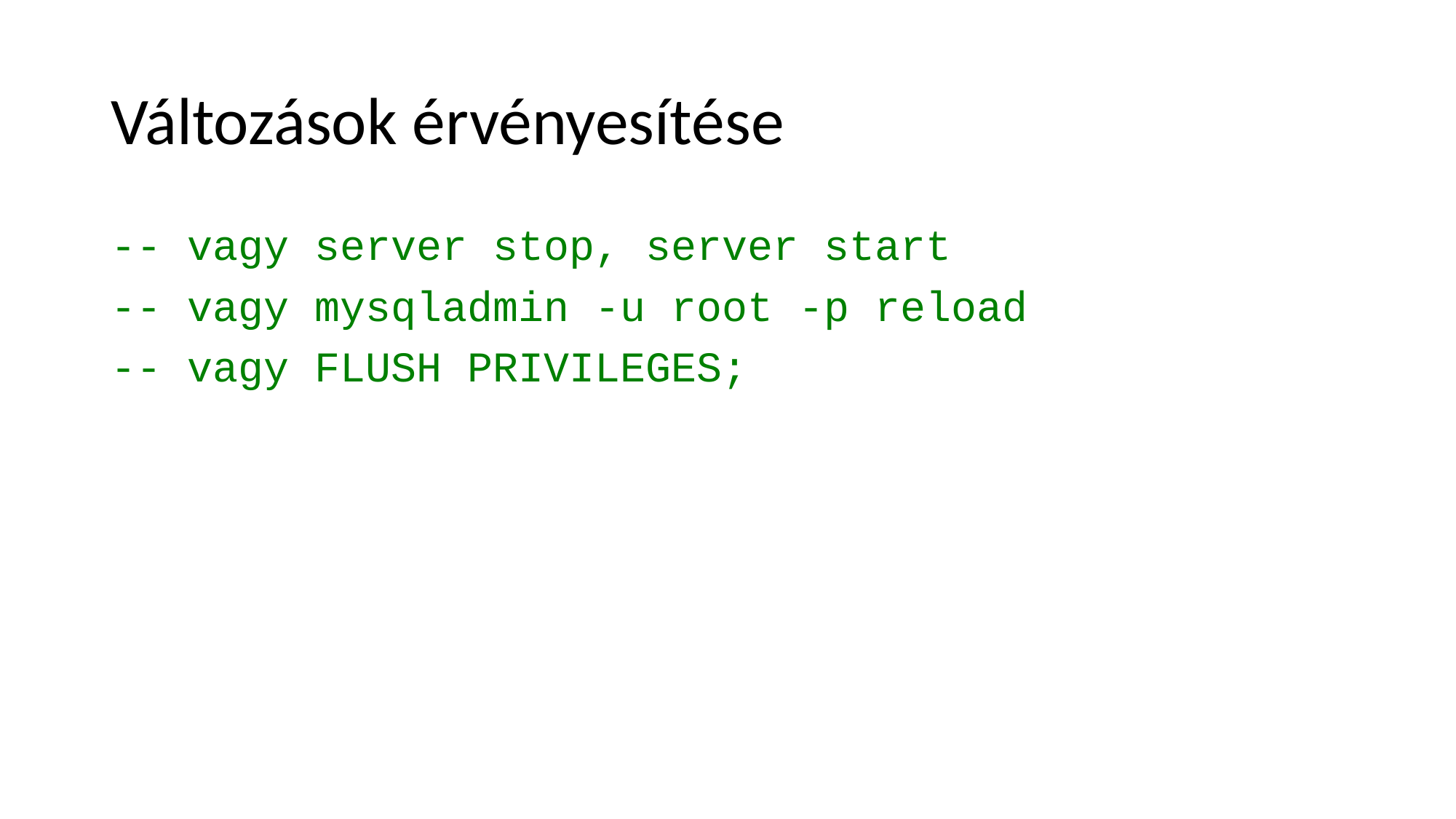

# Változások érvényesítése
-- vagy server stop, server start
-- vagy mysqladmin -u root -p reload
-- vagy FLUSH PRIVILEGES;